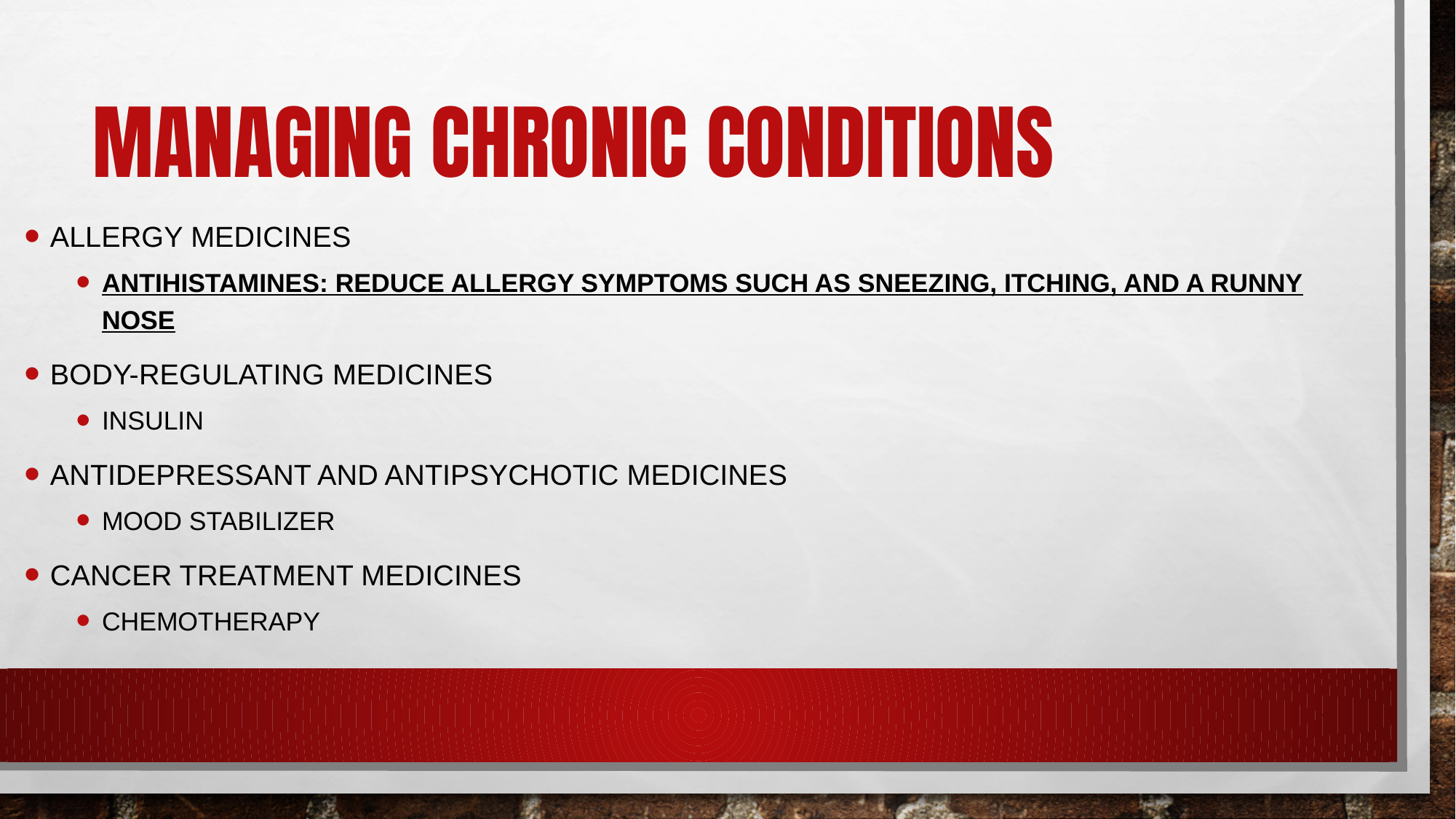

# Managing Chronic conditions
Allergy medicines
Antihistamines: reduce allergy symptoms such as sneezing, itching, and a runny nose
Body-Regulating Medicines
Insulin
Antidepressant and Antipsychotic medicines
Mood stabilizer
Cancer treatment medicines
Chemotherapy